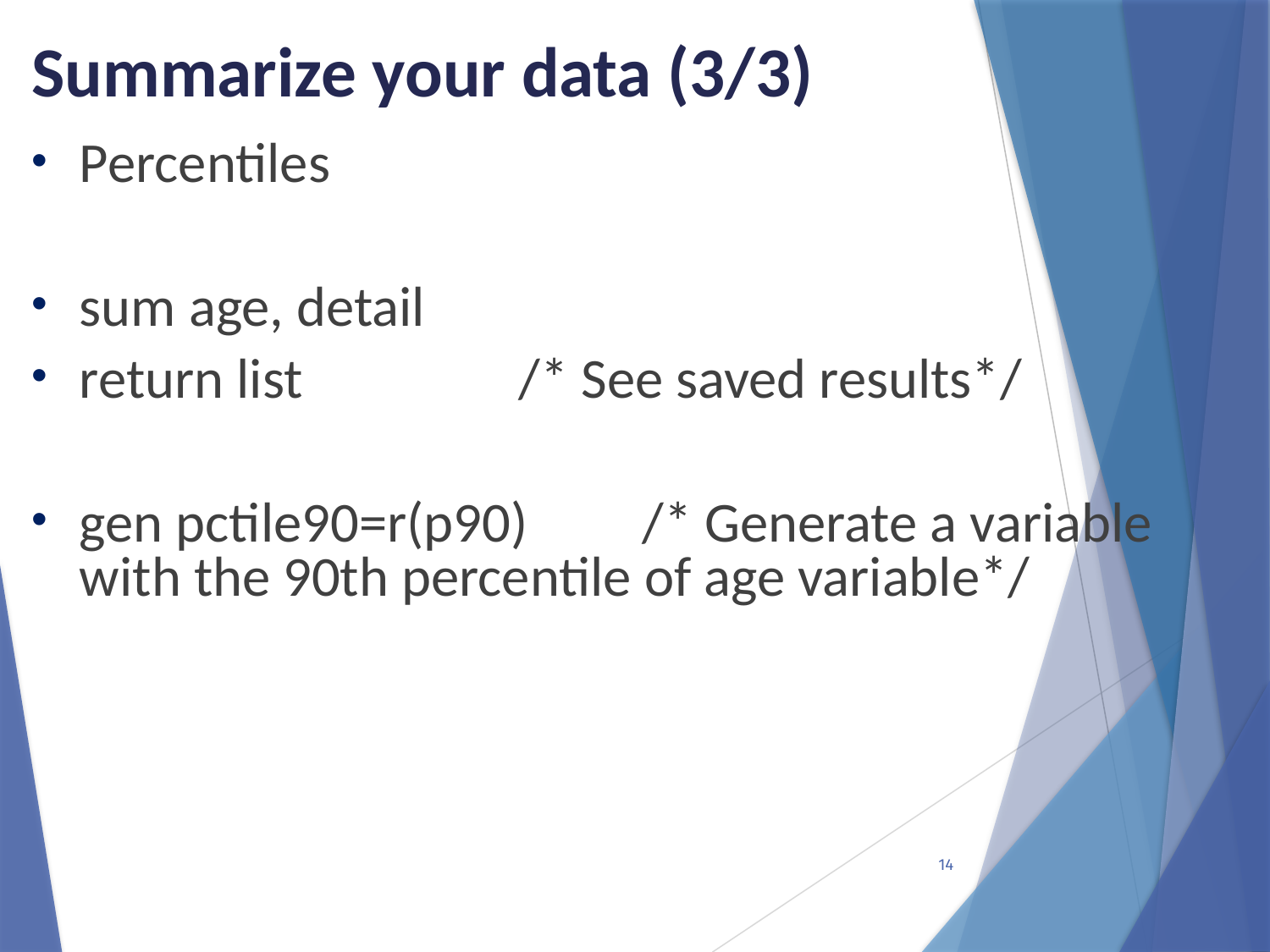

Summarize your data (3/3)
Percentiles

sum age, detail
return list                 /* See saved results*/

gen pctile90=r(p90)         /* Generate a variable with the 90th percentile of age variable*/

14